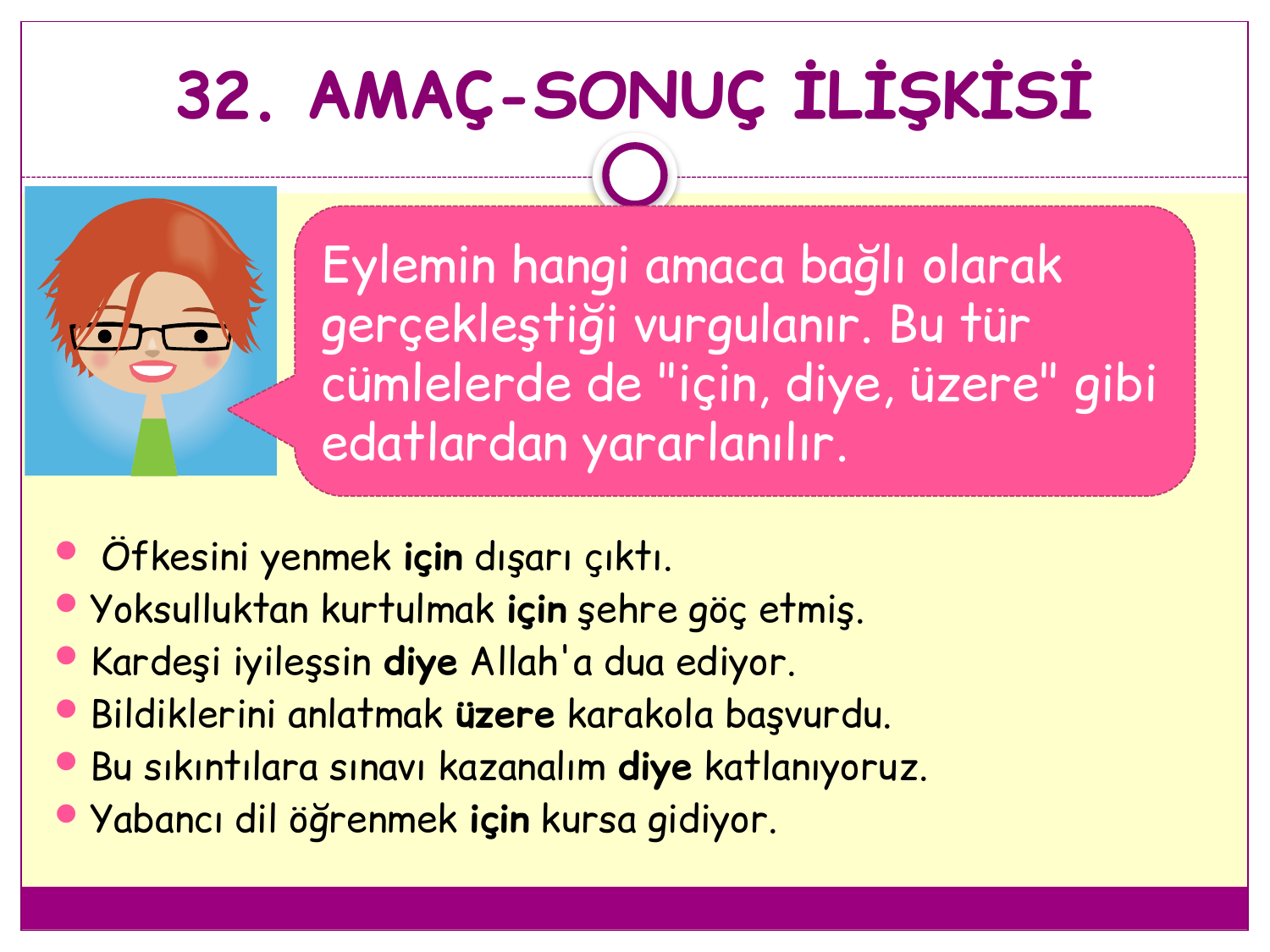

# 32. AMAÇ-SONUÇ İLİŞKİSİ
Eylemin hangi amaca bağlı olarak gerçekleştiği vurgulanır. Bu tür cümlelerde de "için, diye, üzere" gibi edatlardan yararlanılır.
 Öfkesini yenmek için dışarı çıktı.
Yoksulluktan kurtulmak için şehre göç etmiş.
Kardeşi iyileşsin diye Allah'a dua ediyor.
Bildiklerini anlatmak üzere karakola başvurdu.
Bu sıkıntılara sınavı kazanalım diye katlanıyoruz.
Yabancı dil öğrenmek için kursa gidiyor.